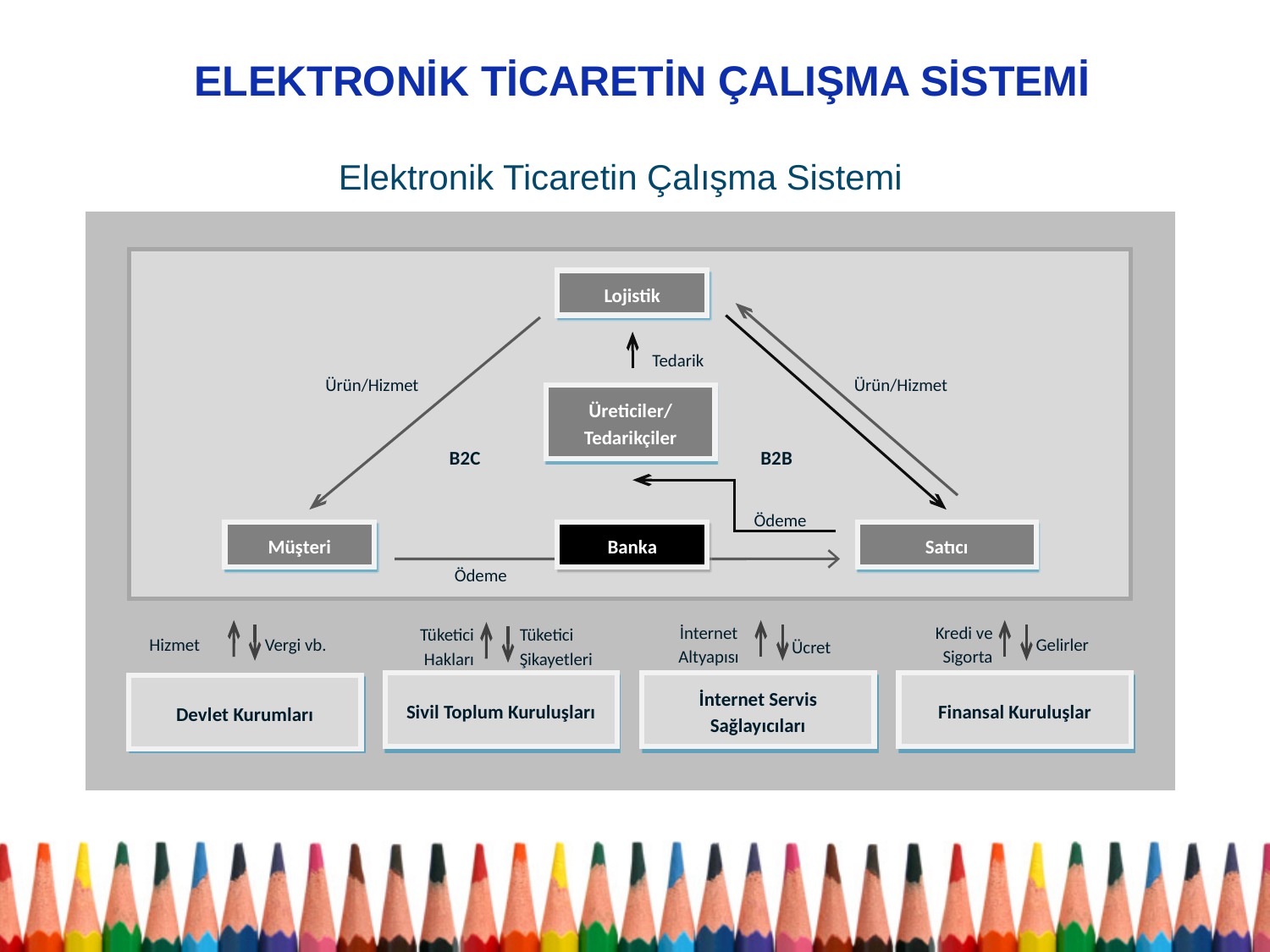

# ELEKTRONİK TİCARETİN ÇALIŞMA SİSTEMİ

Elektronik Ticaretin Çalışma Sistemi

Lojistik
Tedarik
Ürün/Hizmet
Ürün/Hizmet
Üreticiler/ Tedarikçiler
B2C
B2B
Ödeme
Müşteri
Banka
Satıcı
Ödeme
İnternet Altyapısı
Kredi ve Sigorta
Tüketici Hakları
Tüketici Şikayetleri
Hizmet
Vergi vb.
Gelirler
Ücret
Sivil Toplum Kuruluşları
İnternet Servis Sağlayıcıları
Finansal Kuruluşlar
Devlet Kurumları